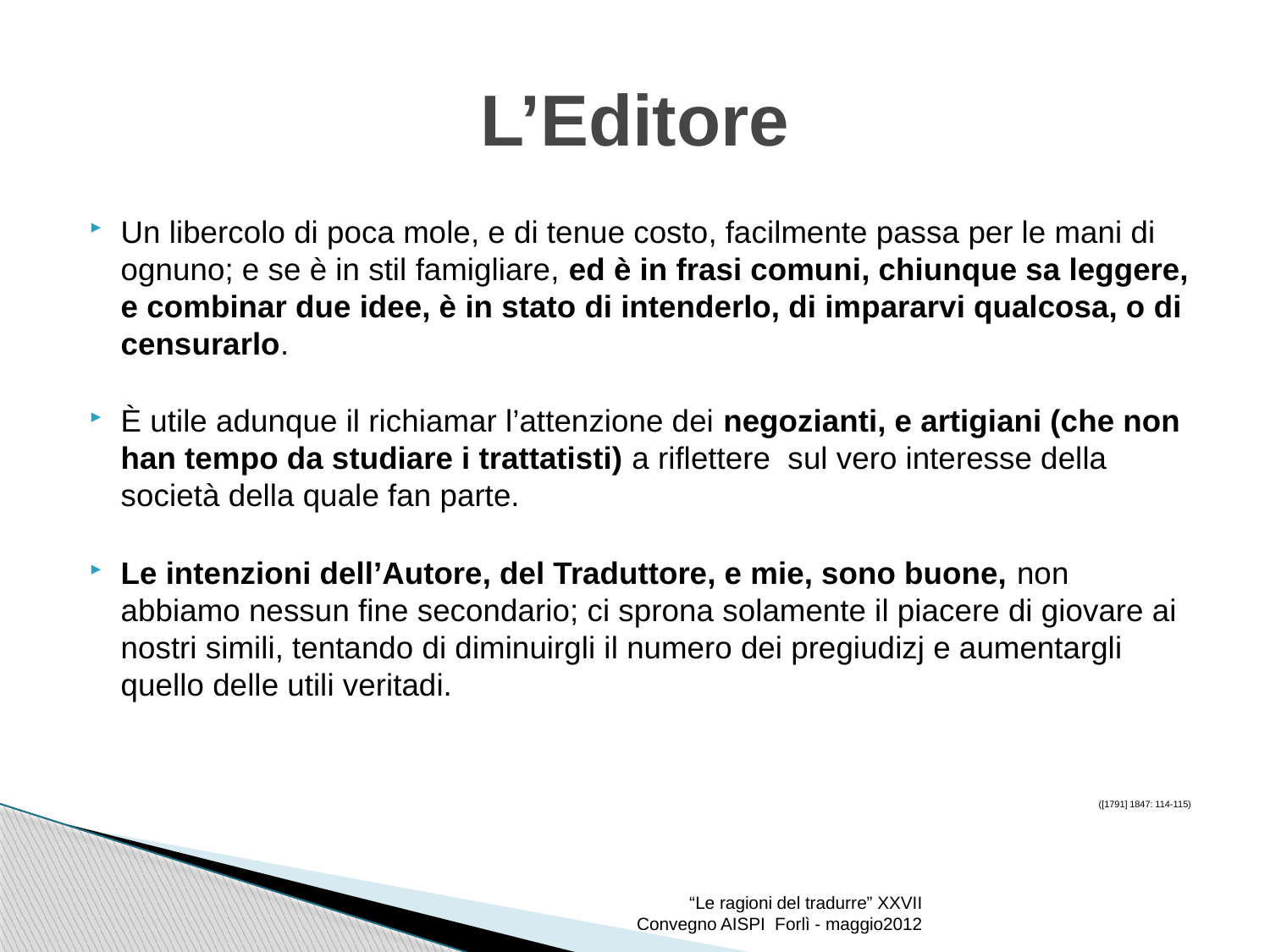

# L’Editore
Un libercolo di poca mole, e di tenue costo, facilmente passa per le mani di ognuno; e se è in stil famigliare, ed è in frasi comuni, chiunque sa leggere, e combinar due idee, è in stato di intenderlo, di impararvi qualcosa, o di censurarlo.

È utile adunque il richiamar l’attenzione dei negozianti, e artigiani (che non han tempo da studiare i trattatisti) a riflettere  sul vero interesse della società della quale fan parte.

Le intenzioni dell’Autore, del Traduttore, e mie, sono buone, non abbiamo nessun fine secondario; ci sprona solamente il piacere di giovare ai nostri simili, tentando di diminuirgli il numero dei pregiudizj e aumentargli quello delle utili veritadi.

([1791] 1847: 114-115)
“Le ragioni del tradurre” XXVII Convegno AISPI  Forlì - maggio2012